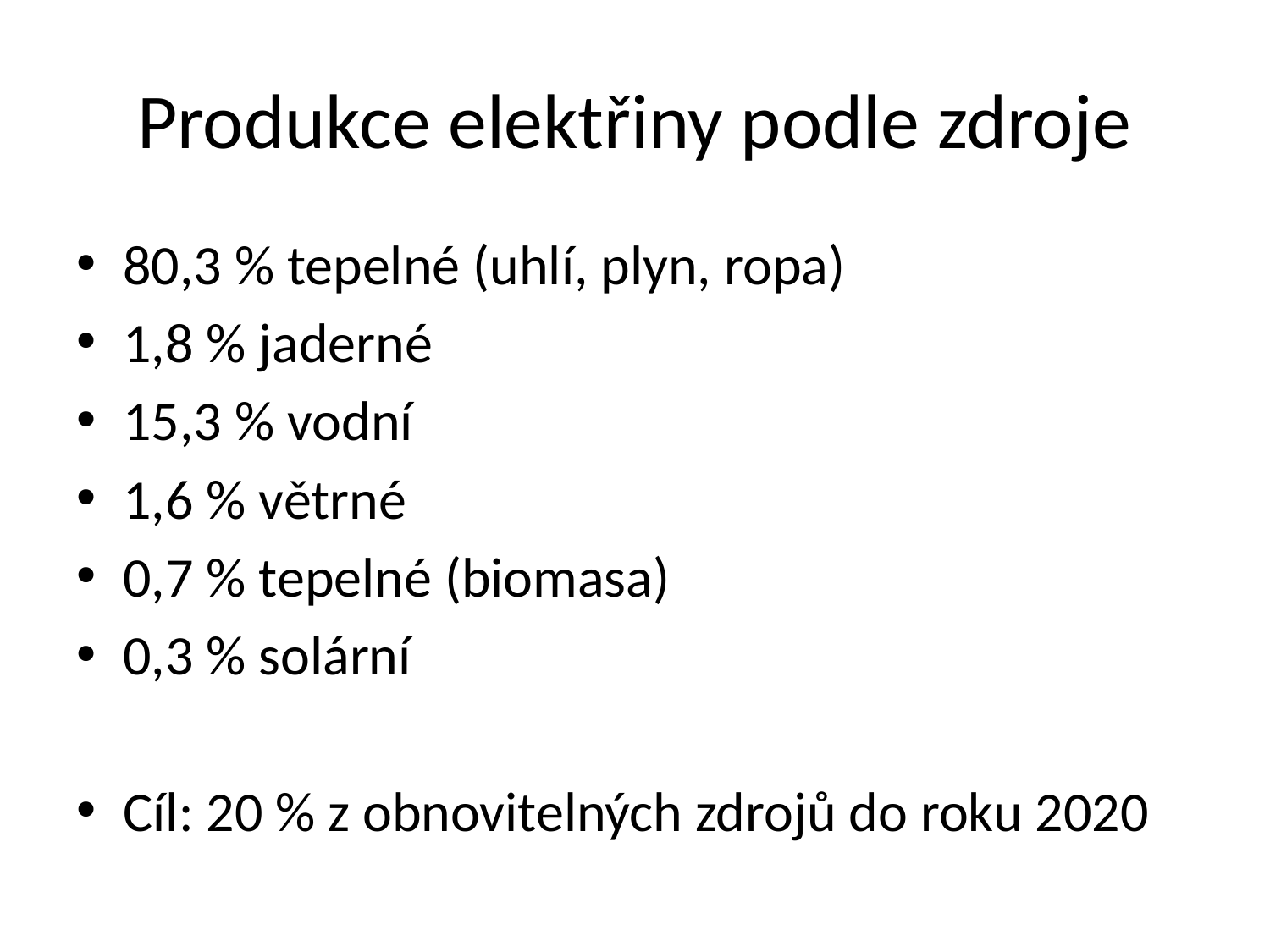

# Produkce elektřiny podle zdroje
80,3 % tepelné (uhlí, plyn, ropa)
1,8 % jaderné
15,3 % vodní
1,6 % větrné
0,7 % tepelné (biomasa)
0,3 % solární

Cíl: 20 % z obnovitelných zdrojů do roku 2020